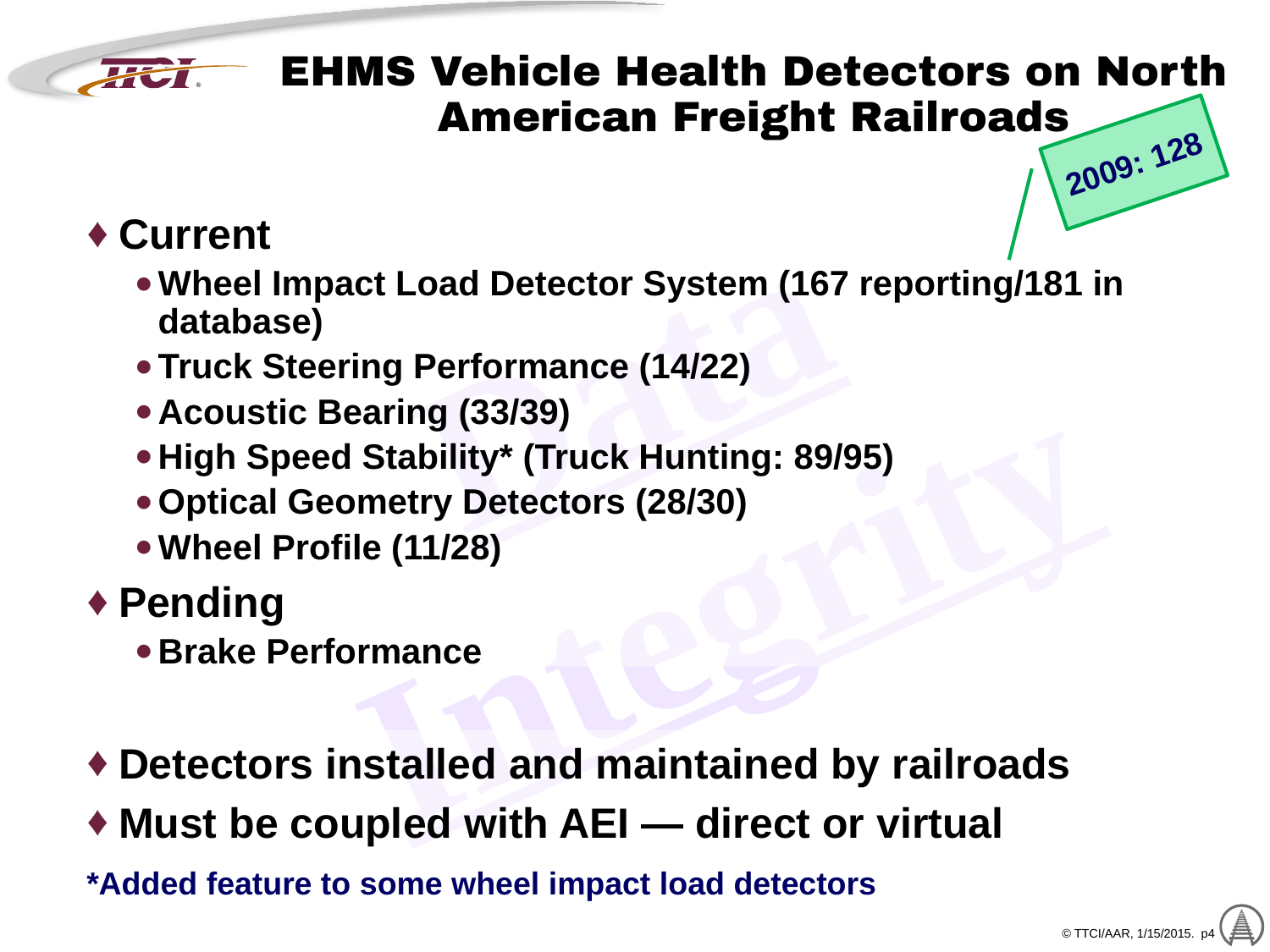

# EHMS Vehicle Health Detectors on North American Freight Railroads
2009: 128
Current
Wheel Impact Load Detector System (167 reporting/181 in database)
Truck Steering Performance (14/22)
Acoustic Bearing (33/39)
High Speed Stability* (Truck Hunting: 89/95)
Optical Geometry Detectors (28/30)
Wheel Profile (11/28)
Pending
Brake Performance
Data Integrity
Detectors installed and maintained by railroads
Must be coupled with AEI — direct or virtual

*Added feature to some wheel impact load detectors